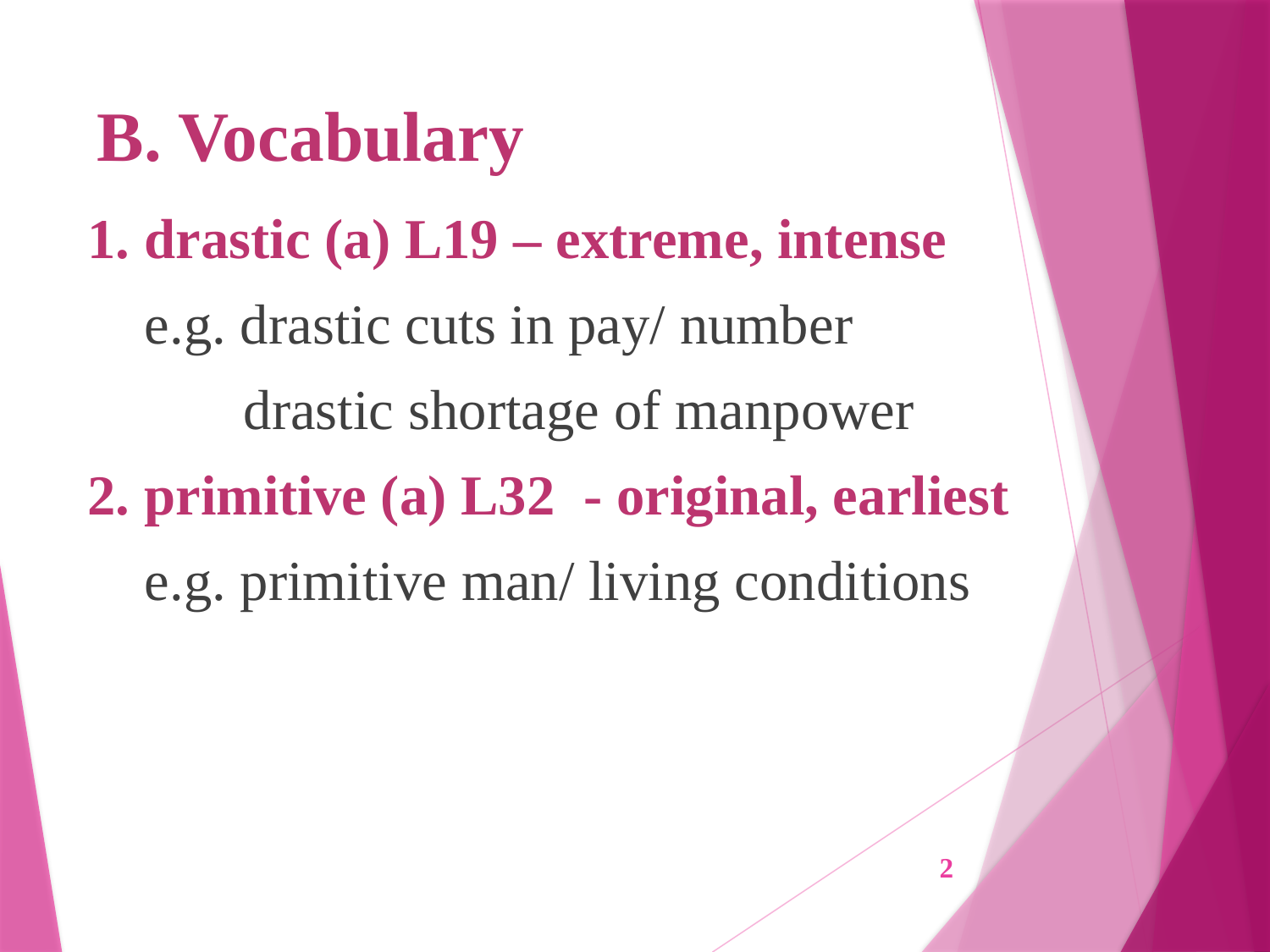

# B. Vocabulary
1. drastic (a) L19 – extreme, intense
    e.g. drastic cuts in pay/ number
           drastic shortage of manpower
2. primitive (a) L32  - original, earliest
    e.g. primitive man/ living conditions
2